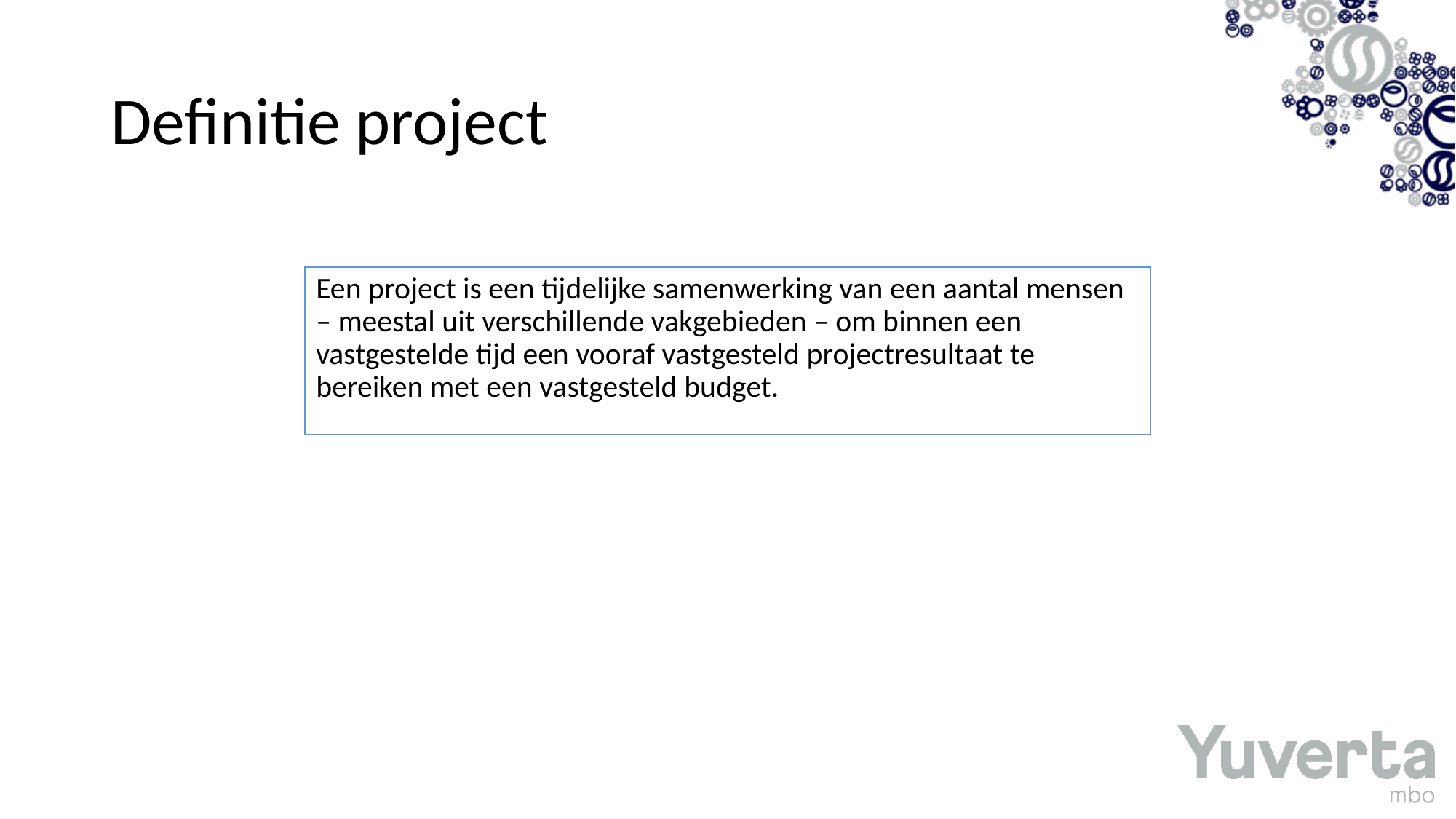

# Definitie project

Een project is een tijdelijke samenwerking van een aantal mensen – meestal uit verschillende vakgebieden – om binnen een vastgestelde tijd een vooraf vastgesteld projectresultaat te bereiken met een vastgesteld budget.